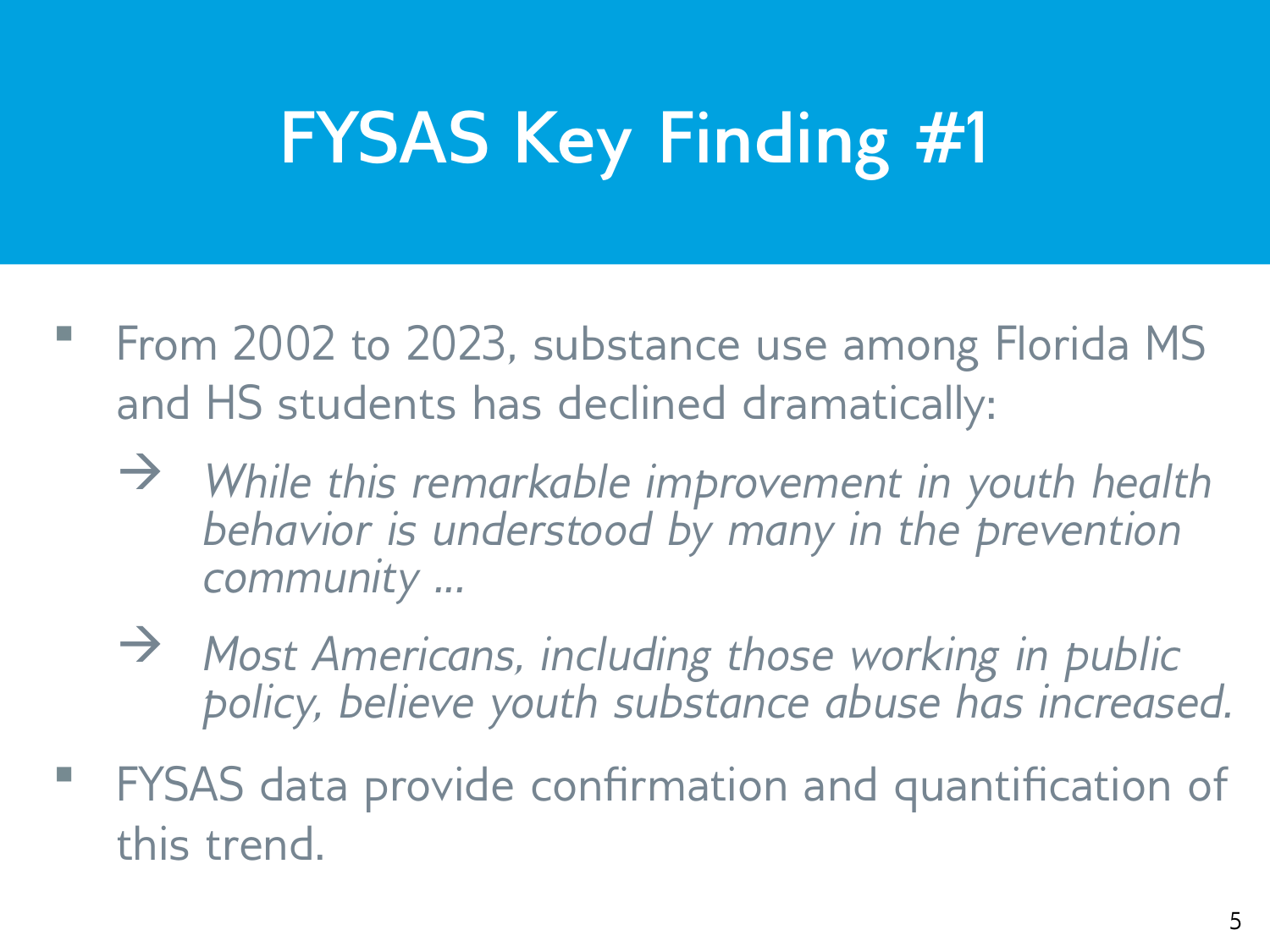

FYSAS Key Finding #1
From 2002 to 2023, substance use among Florida MS and HS students has declined dramatically:
While this remarkable improvement in youth health behavior is understood by many in the prevention community ...
Most Americans, including those working in public policy, believe youth substance abuse has increased.
FYSAS data provide confirmation and quantification of this trend.

5